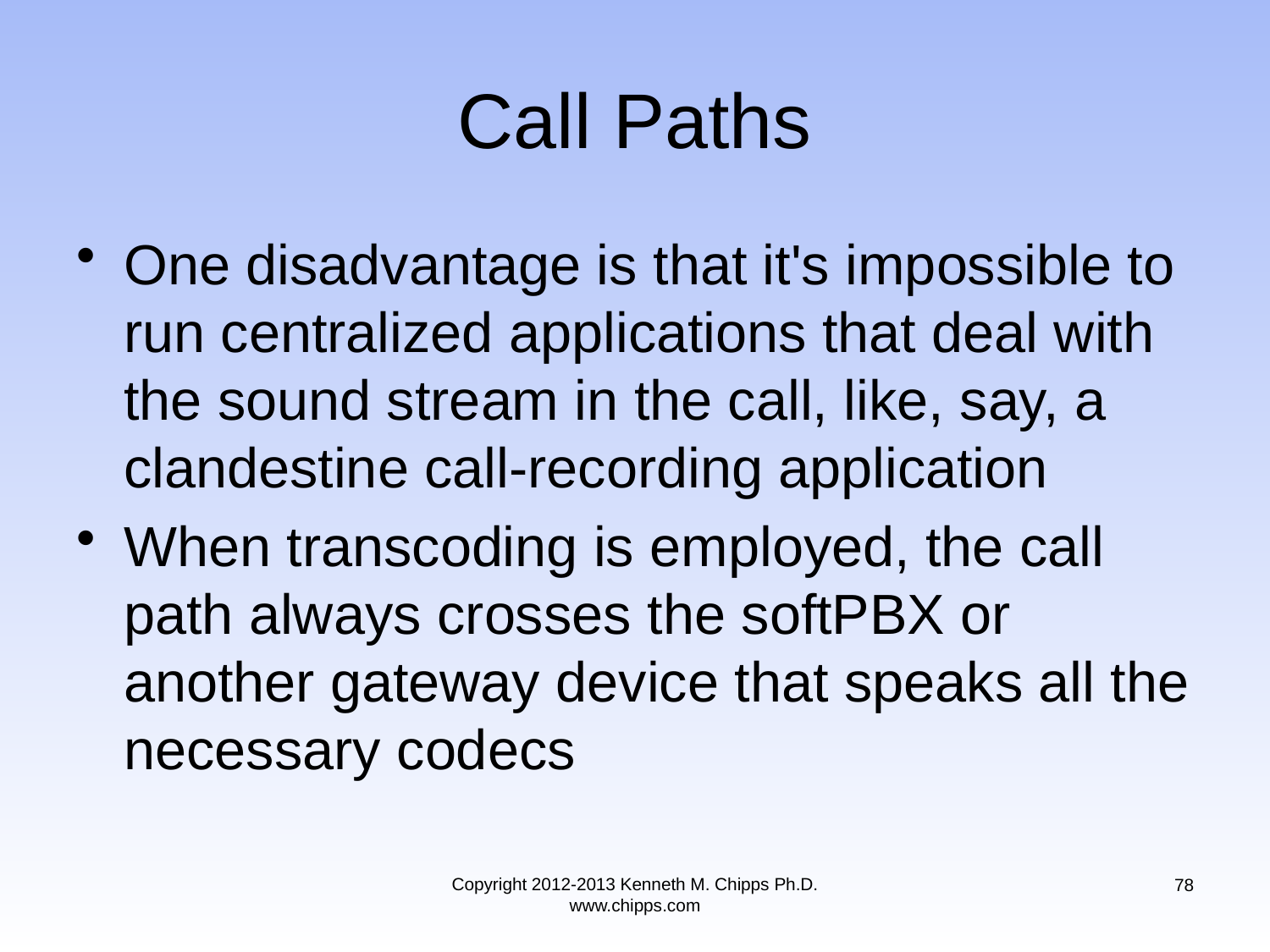

# Call Paths
One disadvantage is that it's impossible to run centralized applications that deal with the sound stream in the call, like, say, a clandestine call-recording application
When transcoding is employed, the call path always crosses the softPBX or another gateway device that speaks all the necessary codecs
Copyright 2012-2013 Kenneth M. Chipps Ph.D. www.chipps.com
78